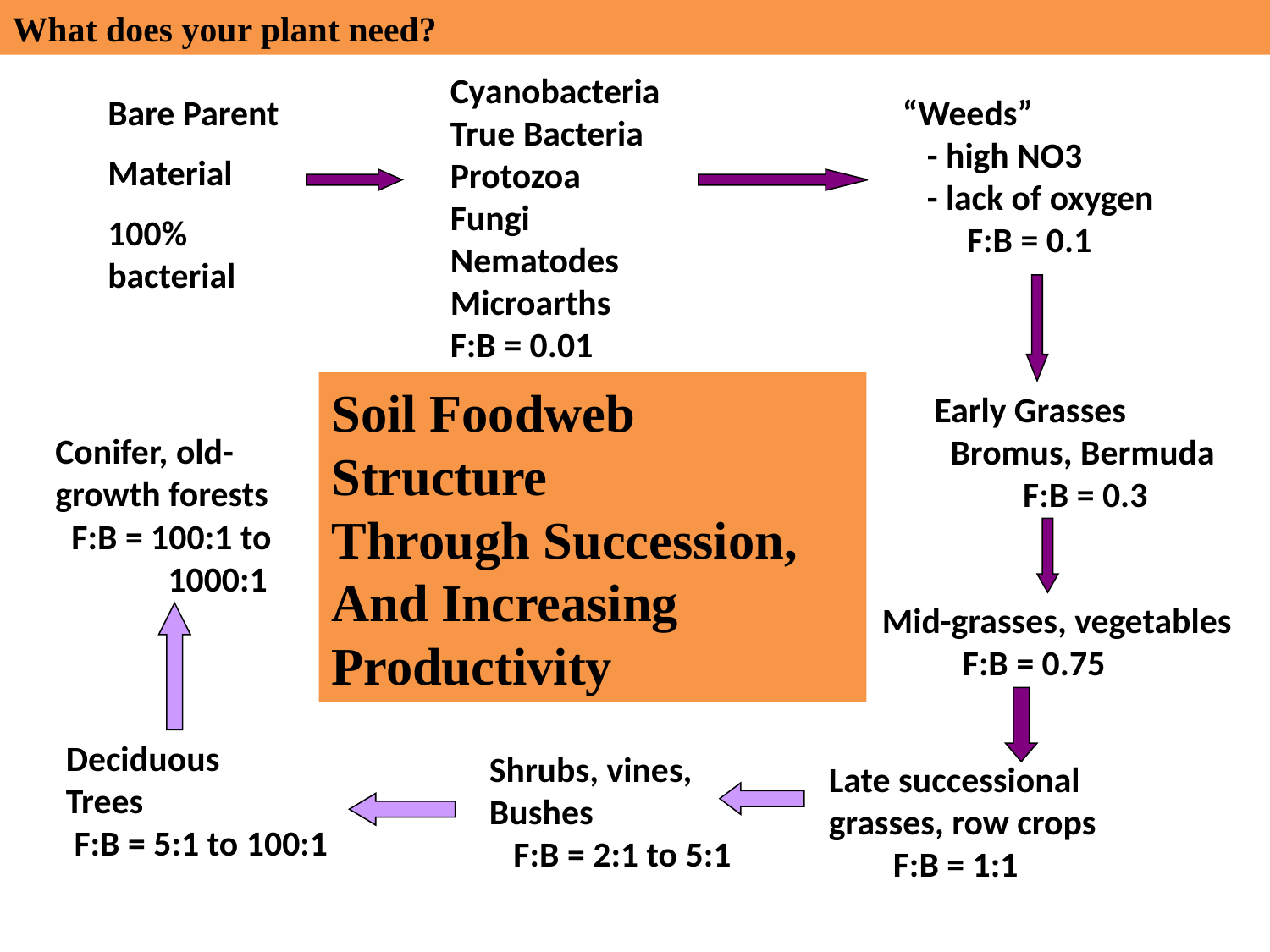

What does your plant need?
Cyanobacteria
True Bacteria
Protozoa
Fungi
Nematodes
Microarths
F:B = 0.01
Bare Parent
Material
100% bacterial
“Weeds”
   - high NO3
   - lack of oxygen
        F:B = 0.1

Soil Foodweb Structure
Through Succession,
And Increasing Productivity
Early Grasses
  Bromus, Bermuda
           F:B = 0.3
Conifer, old-
growth forests
  F:B = 100:1 to
              1000:1

Mid-grasses, vegetables
          F:B = 0.75

Deciduous
Trees
 F:B = 5:1 to 100:1
Shrubs, vines,
Bushes
   F:B = 2:1 to 5:1
Late successional
grasses, row crops
        F:B = 1:1